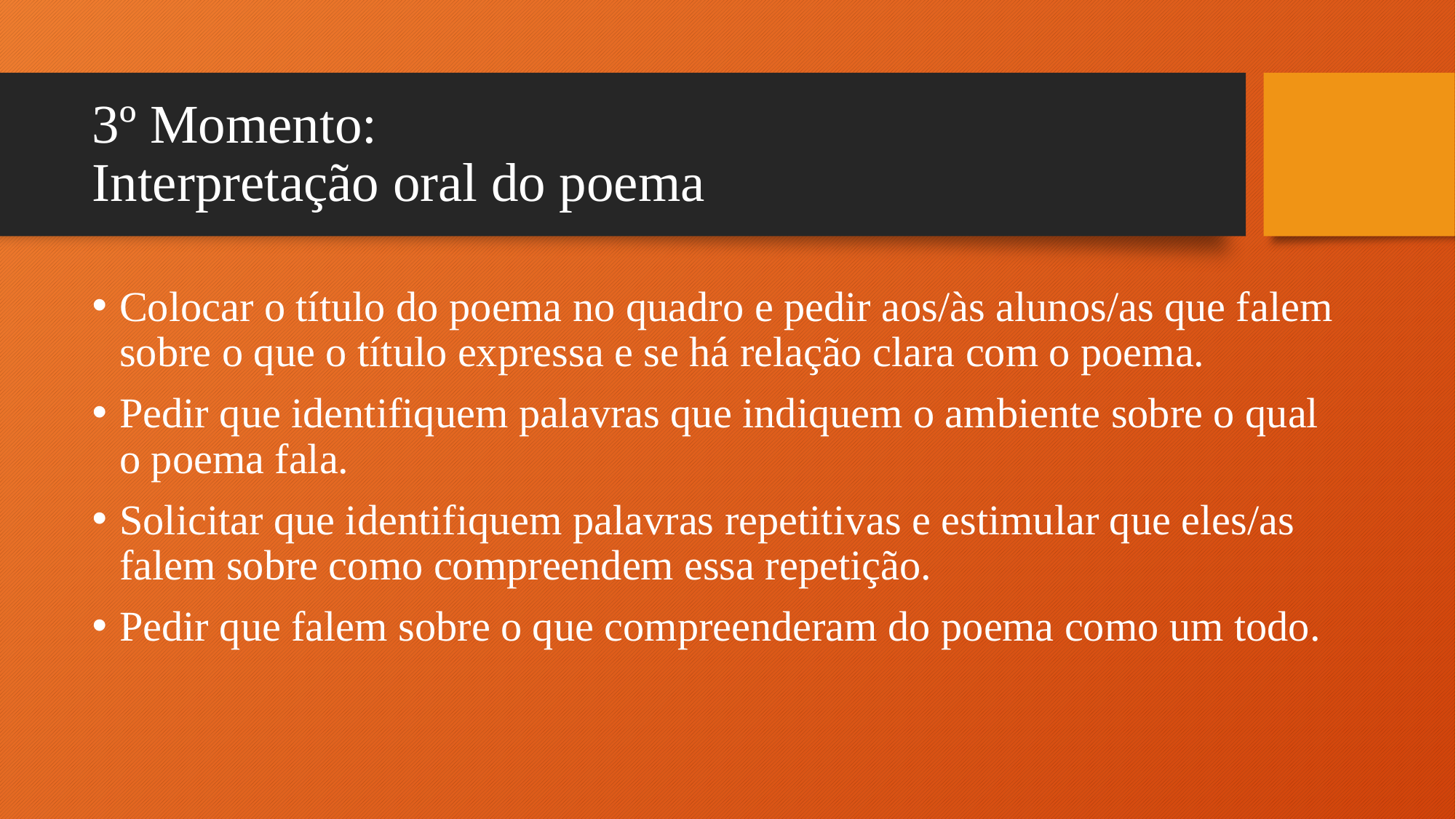

# 3º Momento: Interpretação oral do poema
Colocar o título do poema no quadro e pedir aos/às alunos/as que falem sobre o que o título expressa e se há relação clara com o poema.
Pedir que identifiquem palavras que indiquem o ambiente sobre o qual o poema fala.
Solicitar que identifiquem palavras repetitivas e estimular que eles/as falem sobre como compreendem essa repetição.
Pedir que falem sobre o que compreenderam do poema como um todo.